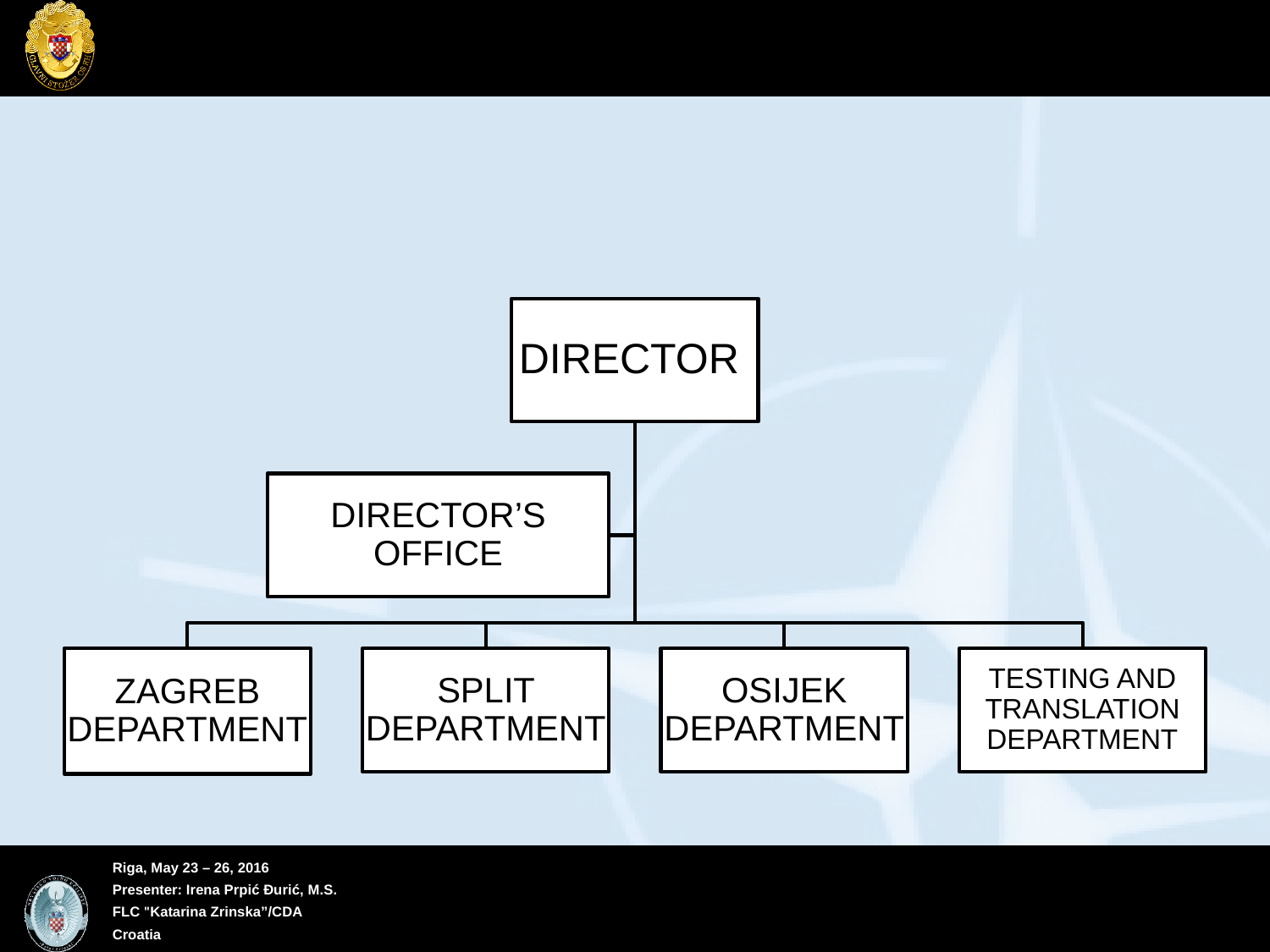

#
DIRECTOR
ZAGREB DEPARTMENT
SPLIT DEPARTMENT
OSIJEK DEPARTMENT
TESTING AND TRANSLATION DEPARTMENT
DIRECTOR’S OFFICE